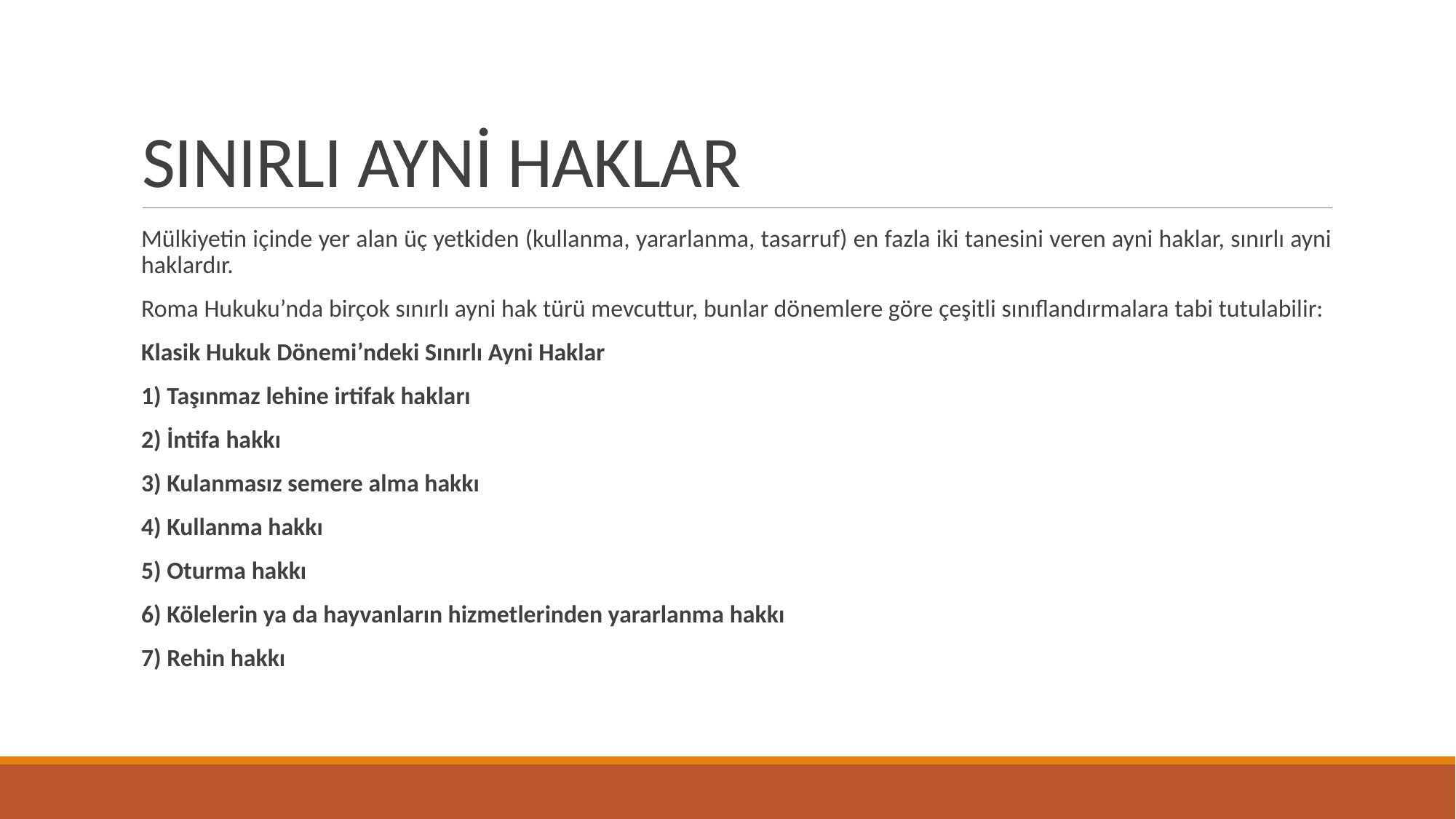

# SINIRLI AYNİ HAKLAR
Mülkiyetin içinde yer alan üç yetkiden (kullanma, yararlanma, tasarruf) en fazla iki tanesini veren ayni haklar, sınırlı ayni haklardır.
Roma Hukuku’nda birçok sınırlı ayni hak türü mevcuttur, bunlar dönemlere göre çeşitli sınıflandırmalara tabi tutulabilir:
Klasik Hukuk Dönemi’ndeki Sınırlı Ayni Haklar
1) Taşınmaz lehine irtifak hakları
2) İntifa hakkı
3) Kulanmasız semere alma hakkı
4) Kullanma hakkı
5) Oturma hakkı
6) Kölelerin ya da hayvanların hizmetlerinden yararlanma hakkı
7) Rehin hakkı